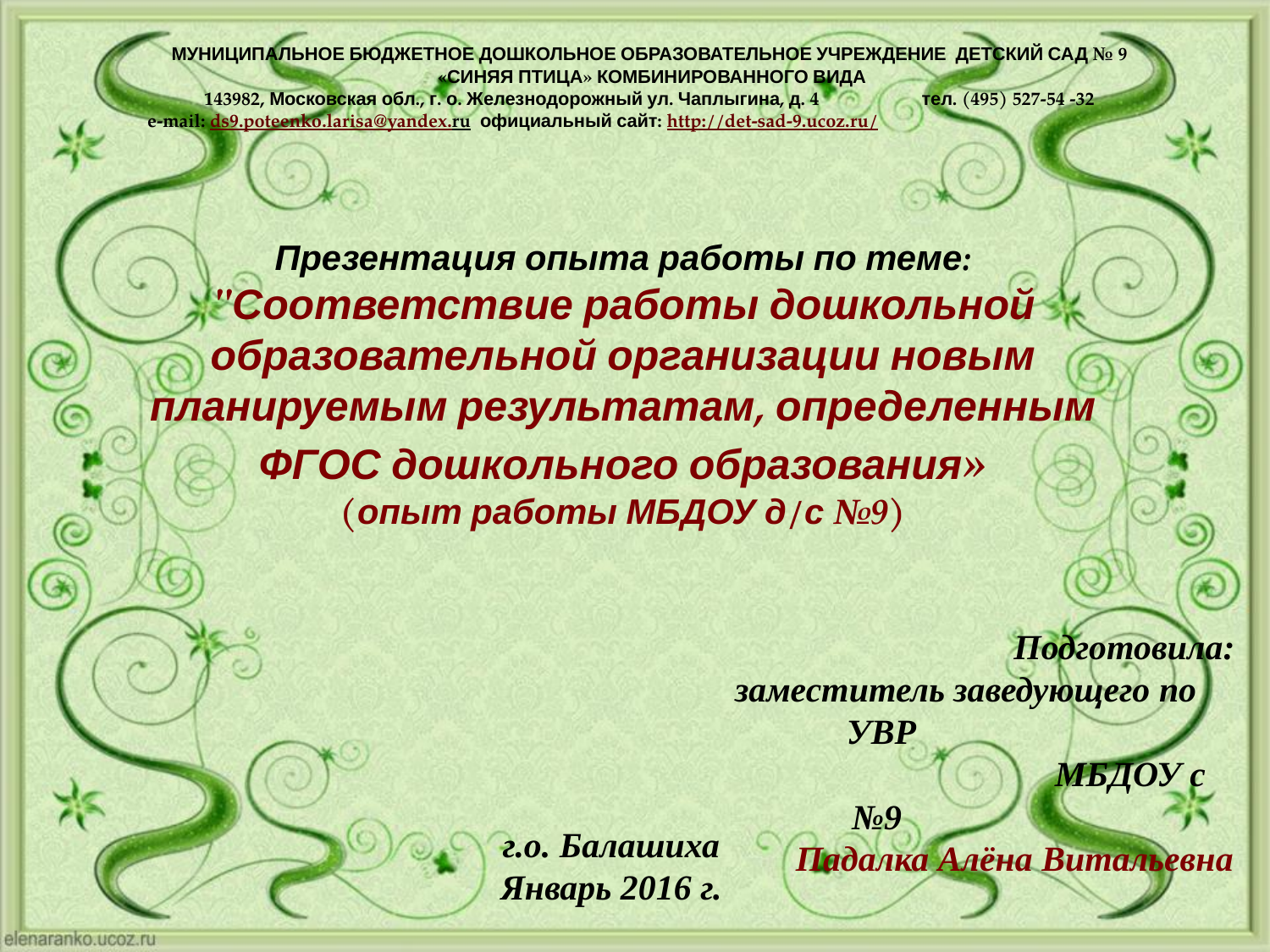

МУНИЦИПАЛЬНОЕ БЮДЖЕТНОЕ ДОШКОЛЬНОЕ ОБРАЗОВАТЕЛЬНОЕ УЧРЕЖДЕНИЕ  ДЕТСКИЙ САД № 9
 «СИНЯЯ ПТИЦА» КОМБИНИРОВАННОГО ВИДА
143982, Московская обл., г. о. Железнодорожный ул. Чаплыгина, д. 4                      тел. (495) 527-54 -32
e-mail: ds9.poteenko.larisa@yandex.ru  официальный сайт: http://det-sad-9.ucoz.ru/

Презентация опыта работы по теме:
"Соответствие работы дошкольной образовательной организации новым планируемым результатам, определенным ФГОС дошкольного образования»
(опыт работы МБДОУ д/с №9)

Подготовила:
                   заместитель заведующего по УВР
                                                        МБДОУ с №9
                              Падалка Алёна Витальевна

г.о. Балашиха
Январь 2016 г.